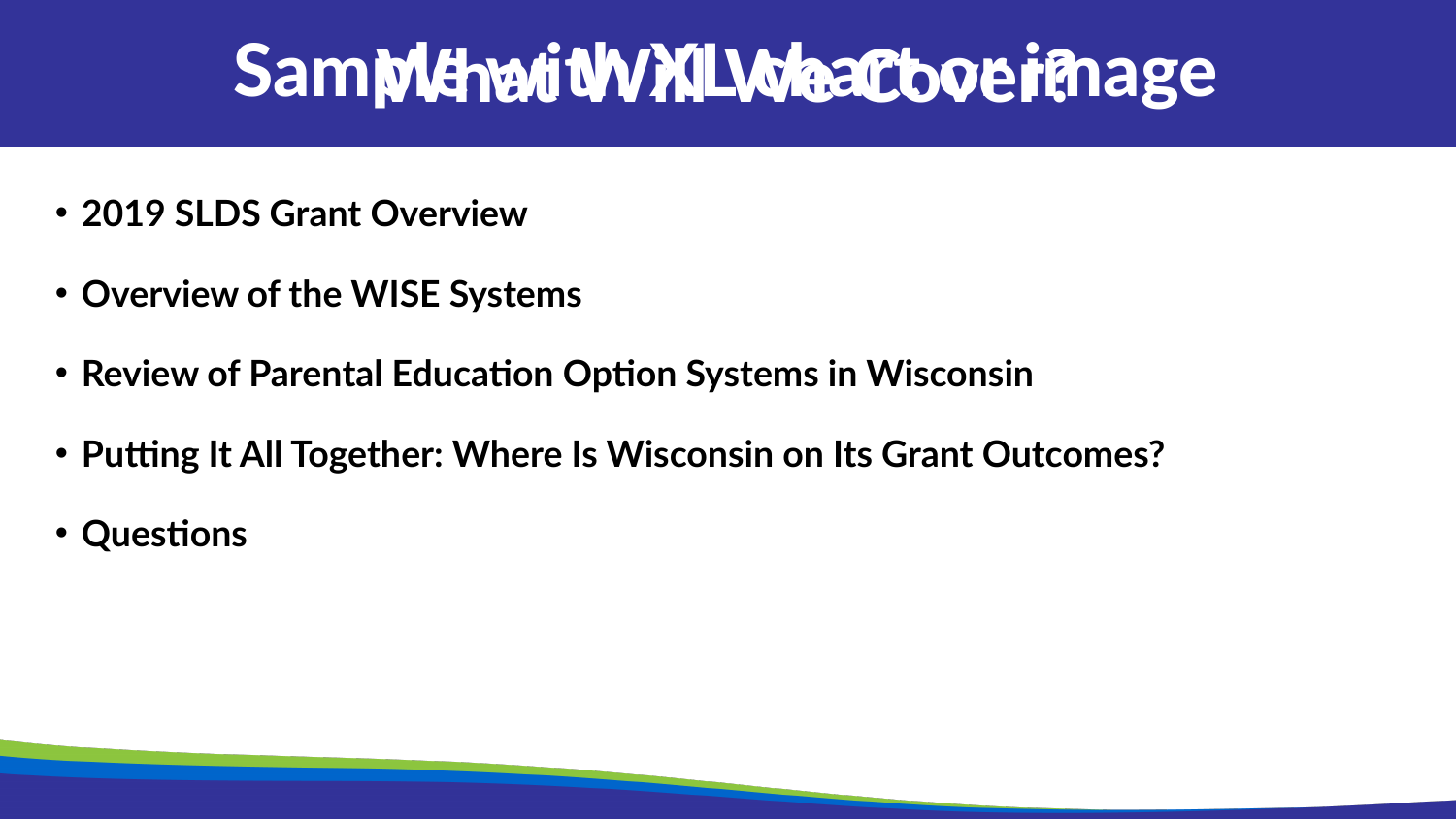

Sample with XL chart or image
What Will We Cover?
2019 SLDS Grant Overview
Overview of the WISE Systems
Review of Parental Education Option Systems in Wisconsin
Putting It All Together: Where Is Wisconsin on Its Grant Outcomes?
Questions